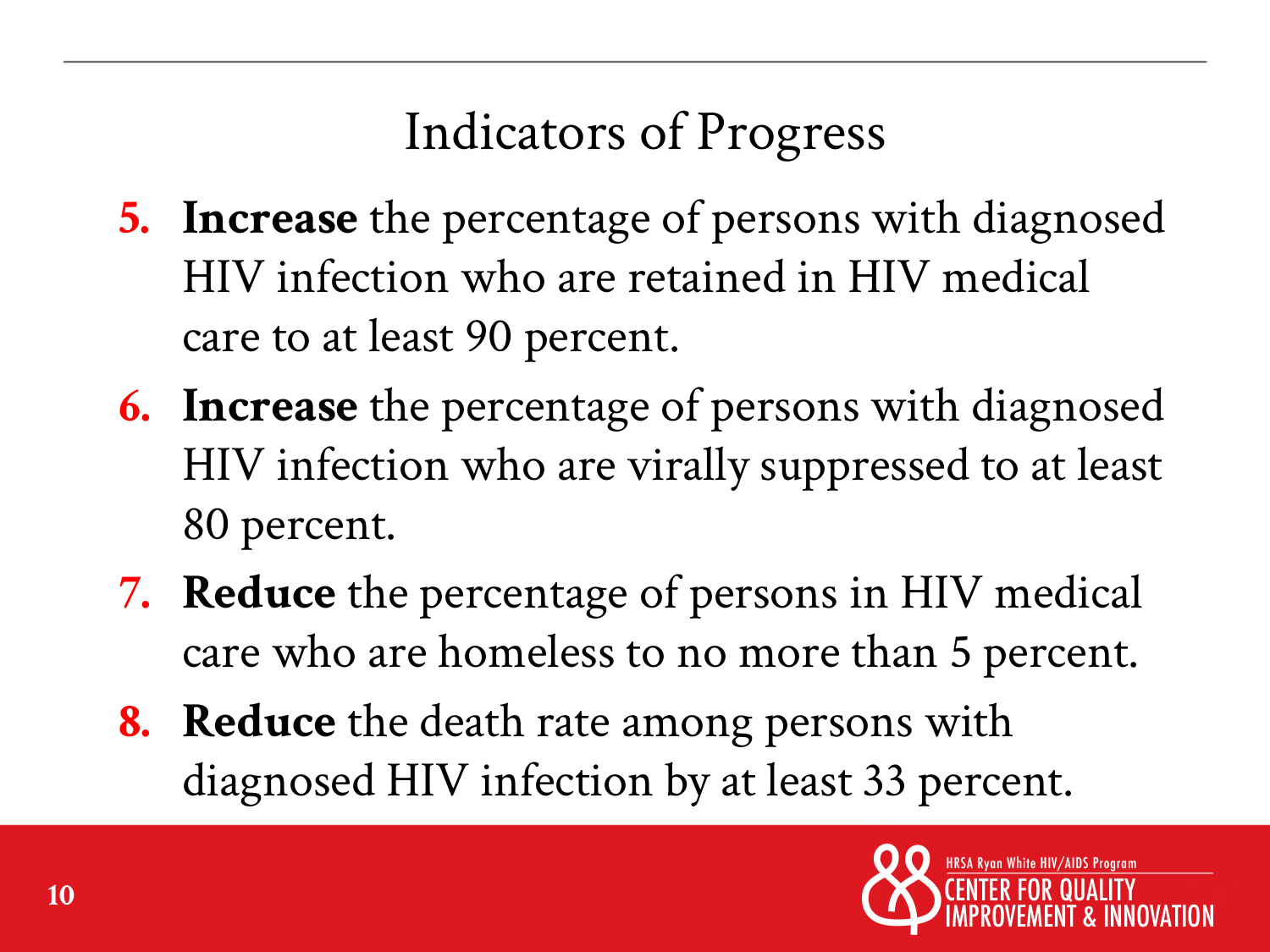

# Indicators of Progress
Increase the percentage of persons with diagnosed HIV infection who are retained in HIV medical care to at least 90 percent.
Increase the percentage of persons with diagnosed HIV infection who are virally suppressed to at least 80 percent.
Reduce the percentage of persons in HIV medical care who are homeless to no more than 5 percent.
Reduce the death rate among persons with diagnosed HIV infection by at least 33 percent.